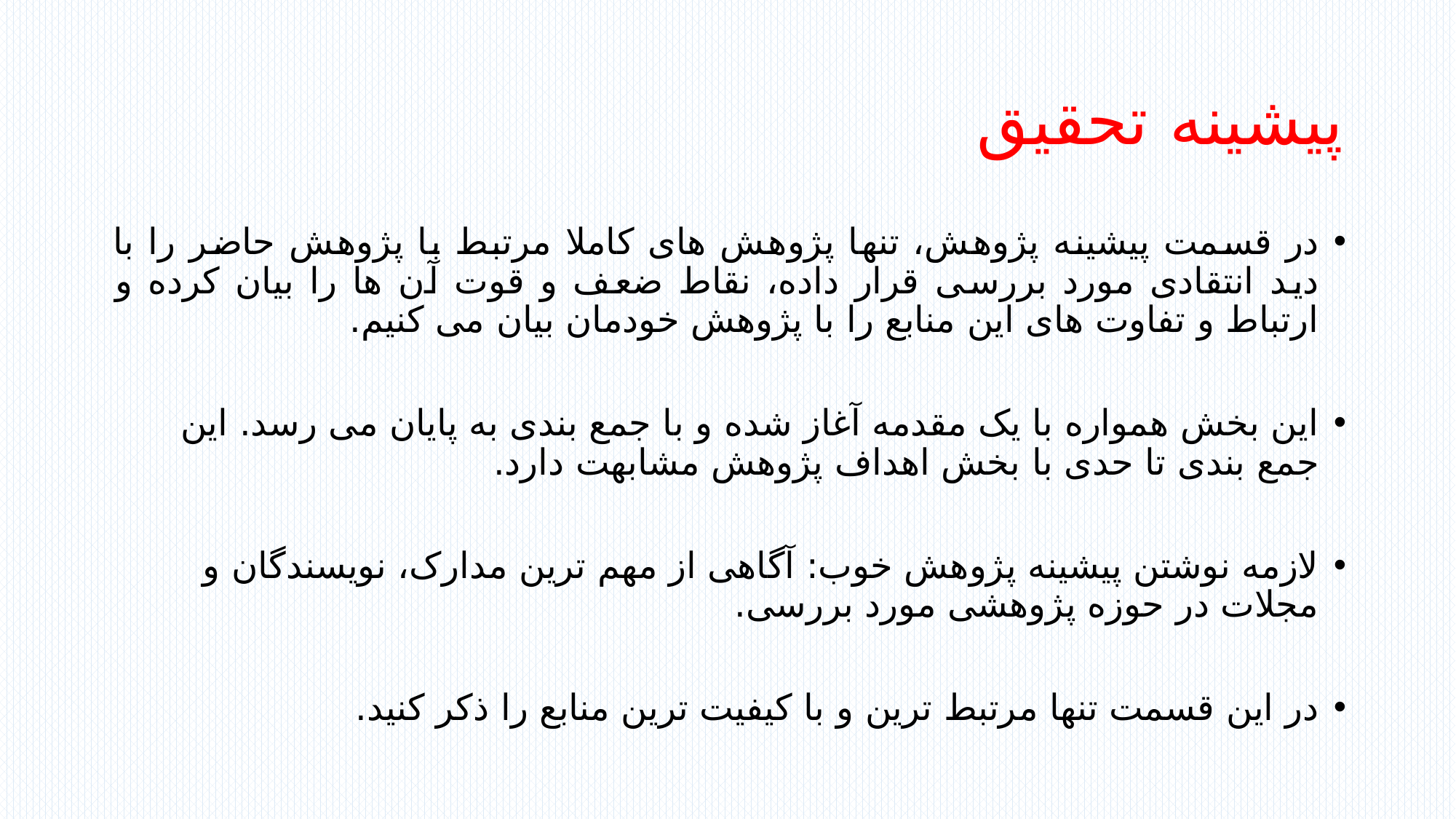

# پیشینه تحقیق
در قسمت پیشینه پژوهش، تنها پژوهش های کاملا مرتبط با پژوهش حاضر را با دید انتقادی مورد بررسی قرار داده، نقاط ضعف و قوت آن ها را بیان کرده و ارتباط و تفاوت های این منابع را با پژوهش خودمان بیان می کنیم.

این بخش همواره با یک مقدمه آغاز شده و با جمع بندی به پایان می رسد. این جمع بندی تا حدی با بخش اهداف پژوهش مشابهت دارد.

لازمه نوشتن پیشینه پژوهش خوب: آگاهی از مهم ترین مدارک، نویسندگان و مجلات در حوزه پژوهشی مورد بررسی.

در این قسمت تنها مرتبط ترین و با کیفیت ترین منابع را ذکر کنید.